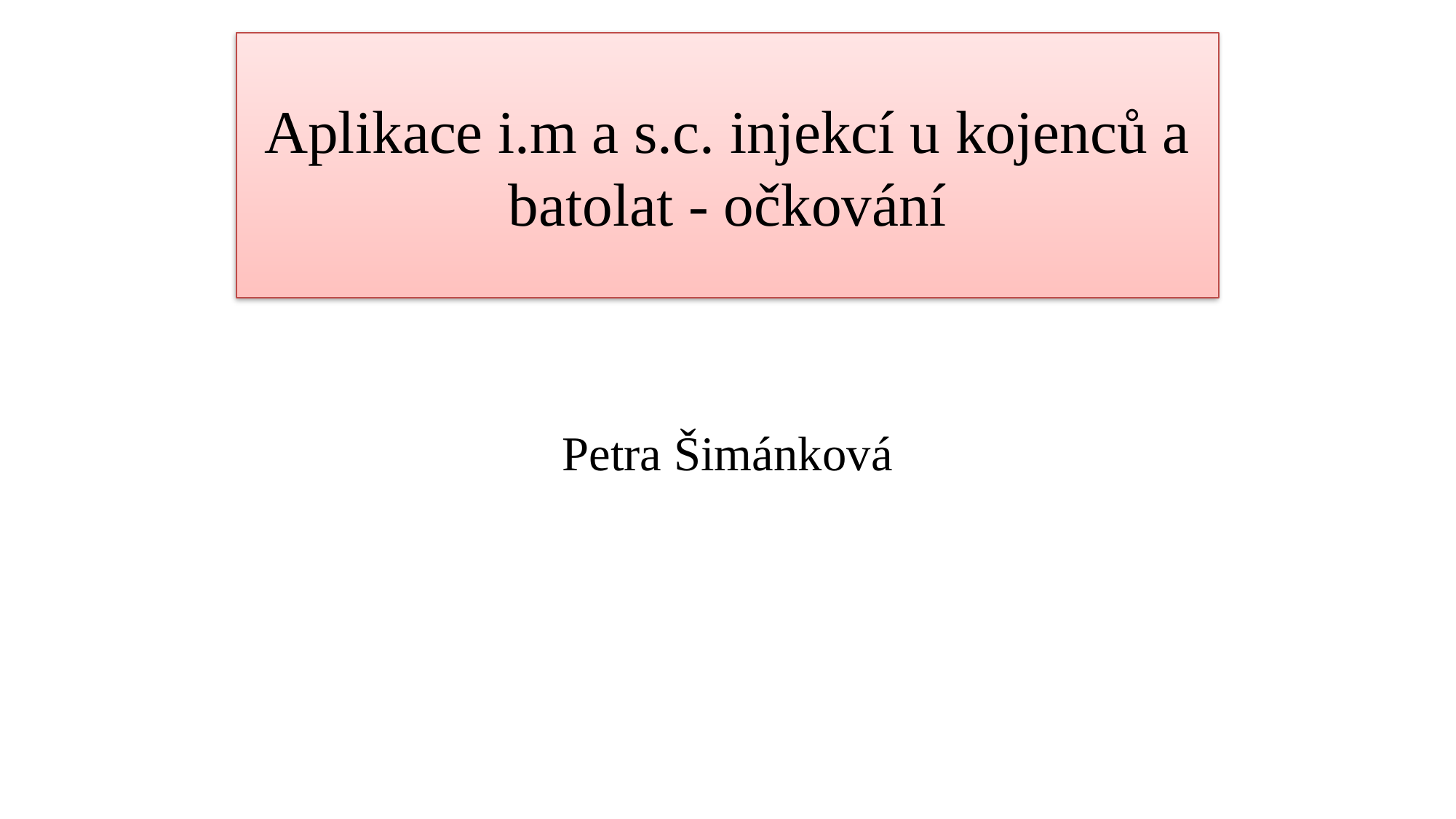

# Aplikace i.m a s.c. injekcí u kojenců a batolat - očkování

Petra Šimánková